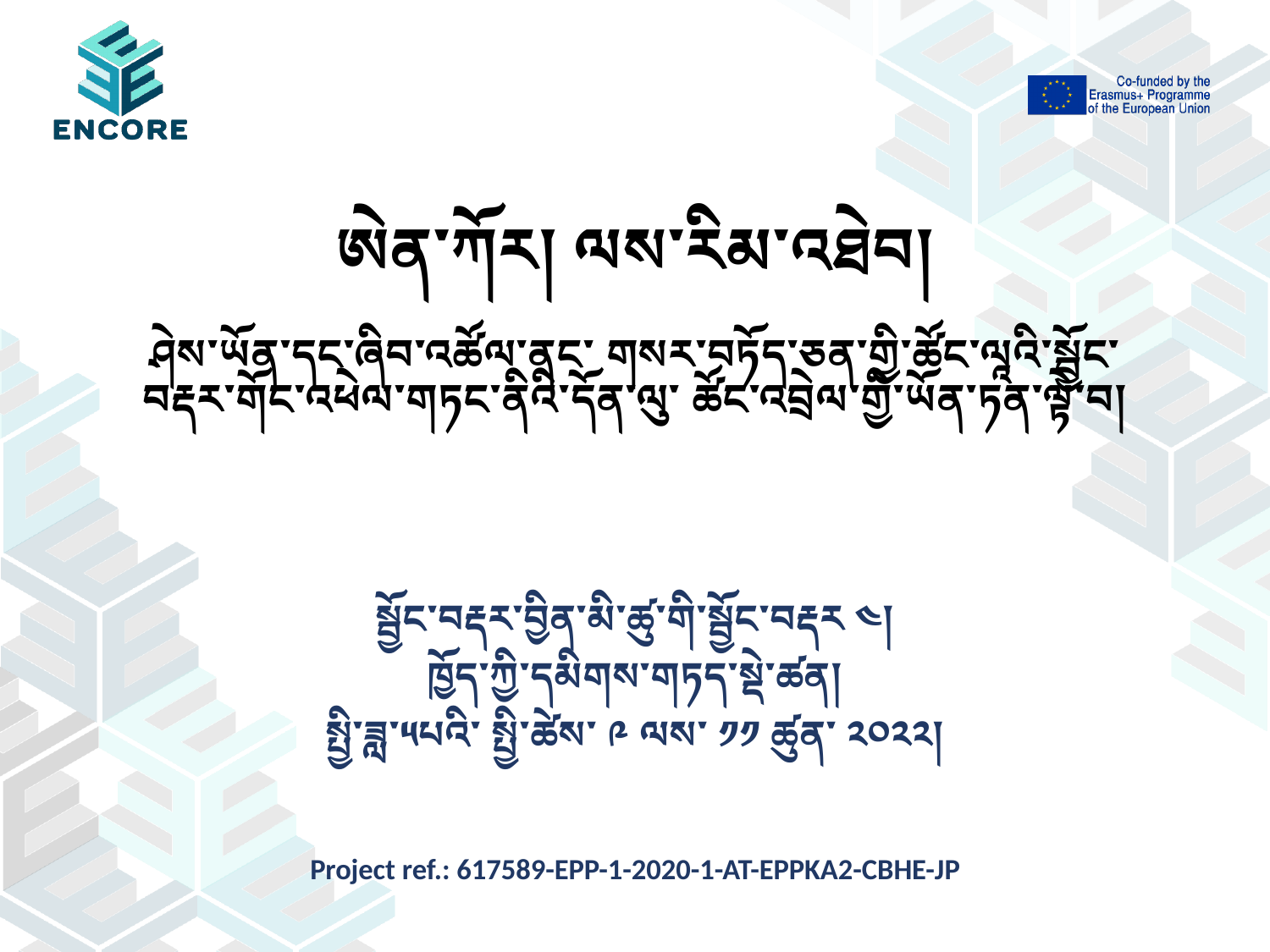

# ཨེན་ཀོར། ལས་རིམ་འཐེབ། ཤེས་ཡོན་དང་ཞིབ་འཚོལ་ནང་ གསར་བཏོད་ཅན་གྱི་ཚོང་ལཱའི་སྦྱོང་བརྡར་གོང་འཕེལ་གཏང་ནིའི་དོན་ལུ་ ཚོང་འབྲེལ་གྱི་ཡོན་ཏན་ལྟེ་བ།

སྦྱོང་བརྡར་བྱིན་མི་ཚུ་གི་སྦྱོང་བརྡར ༤།
ཁྱོད་ཀྱི་དམིགས་གཏད་སྡེ་ཚན།
སྤྱི་ཟླ་༥པའི་ སྤྱི་ཚེས་ ༩ ལས་ ༡༡ ཚུན་ ༢༠༢༢།

Project ref.: 617589-EPP-1-2020-1-AT-EPPKA2-CBHE-JP